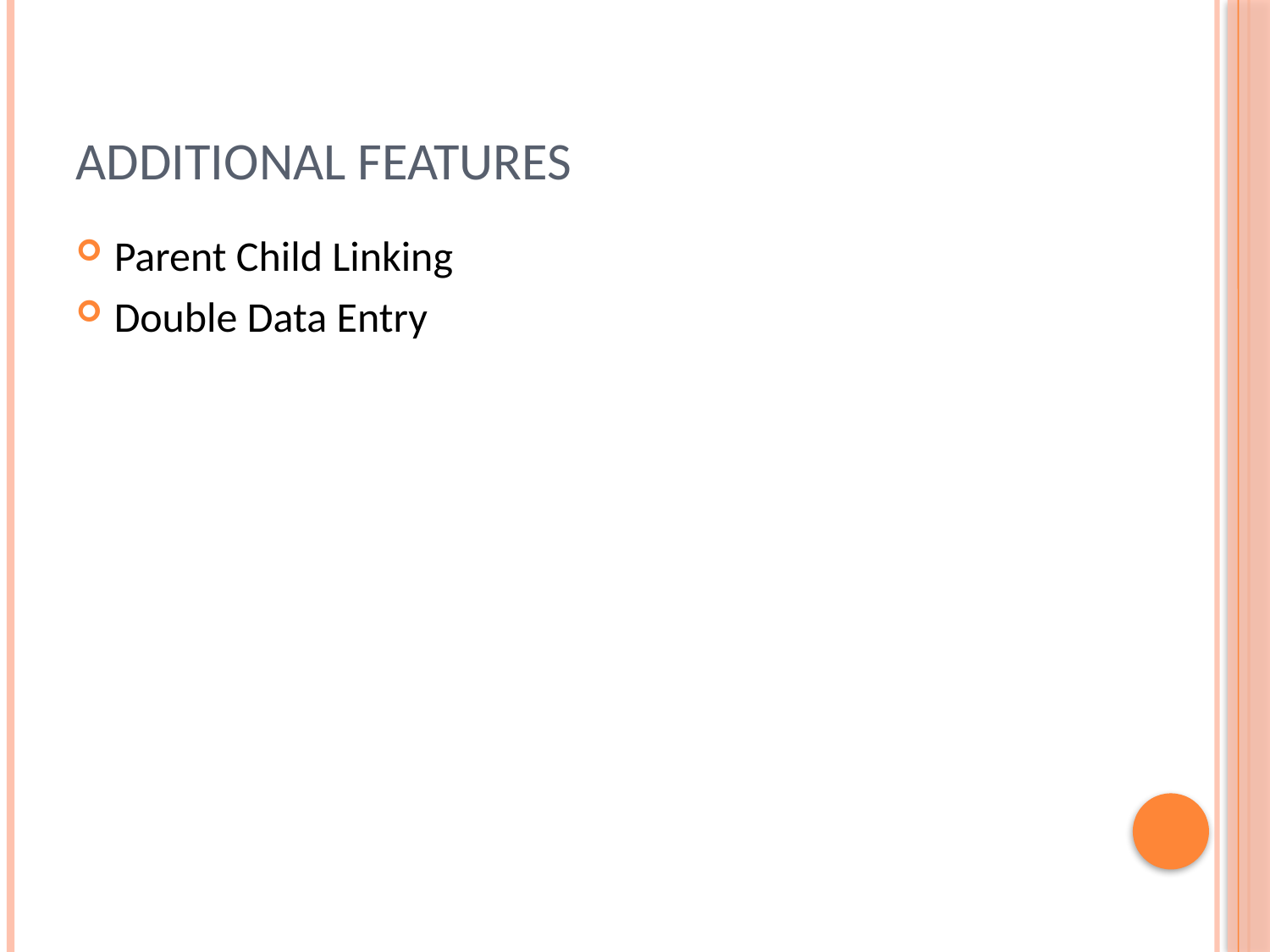

# Additional Features
Parent Child Linking
Double Data Entry